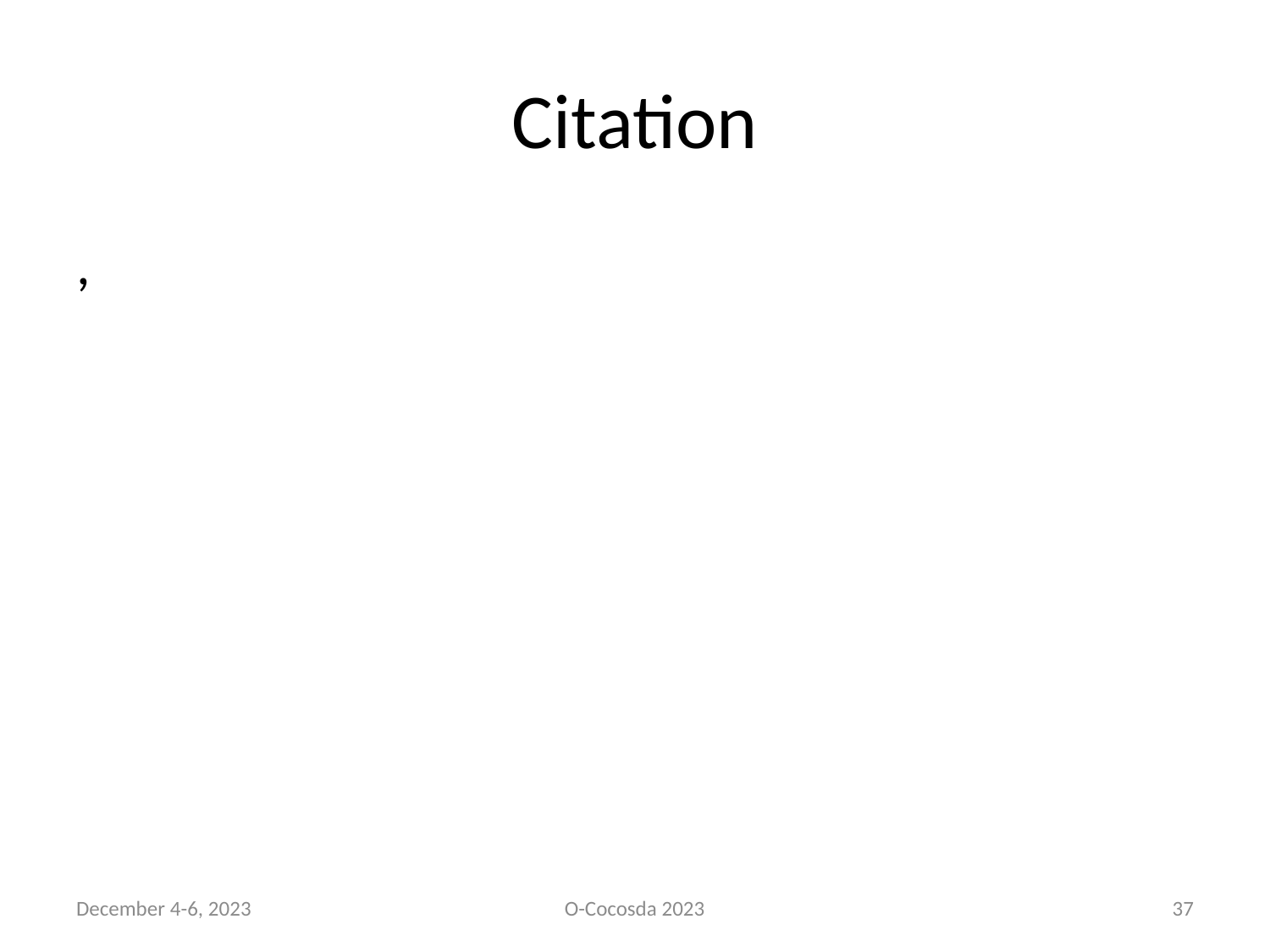

# Citation
,
December 4-6, 2023
O-Cocosda 2023
37